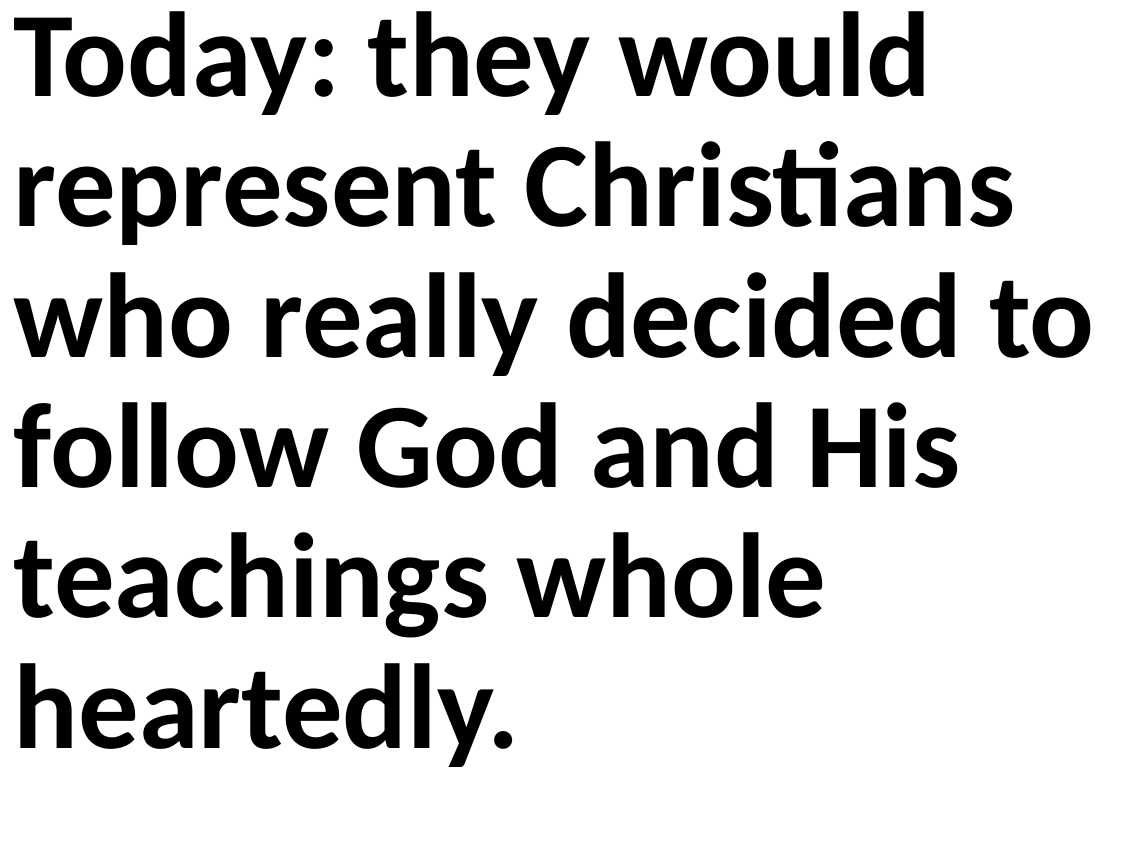

Today: they would represent Christians who really decided to follow God and His teachings whole heartedly.